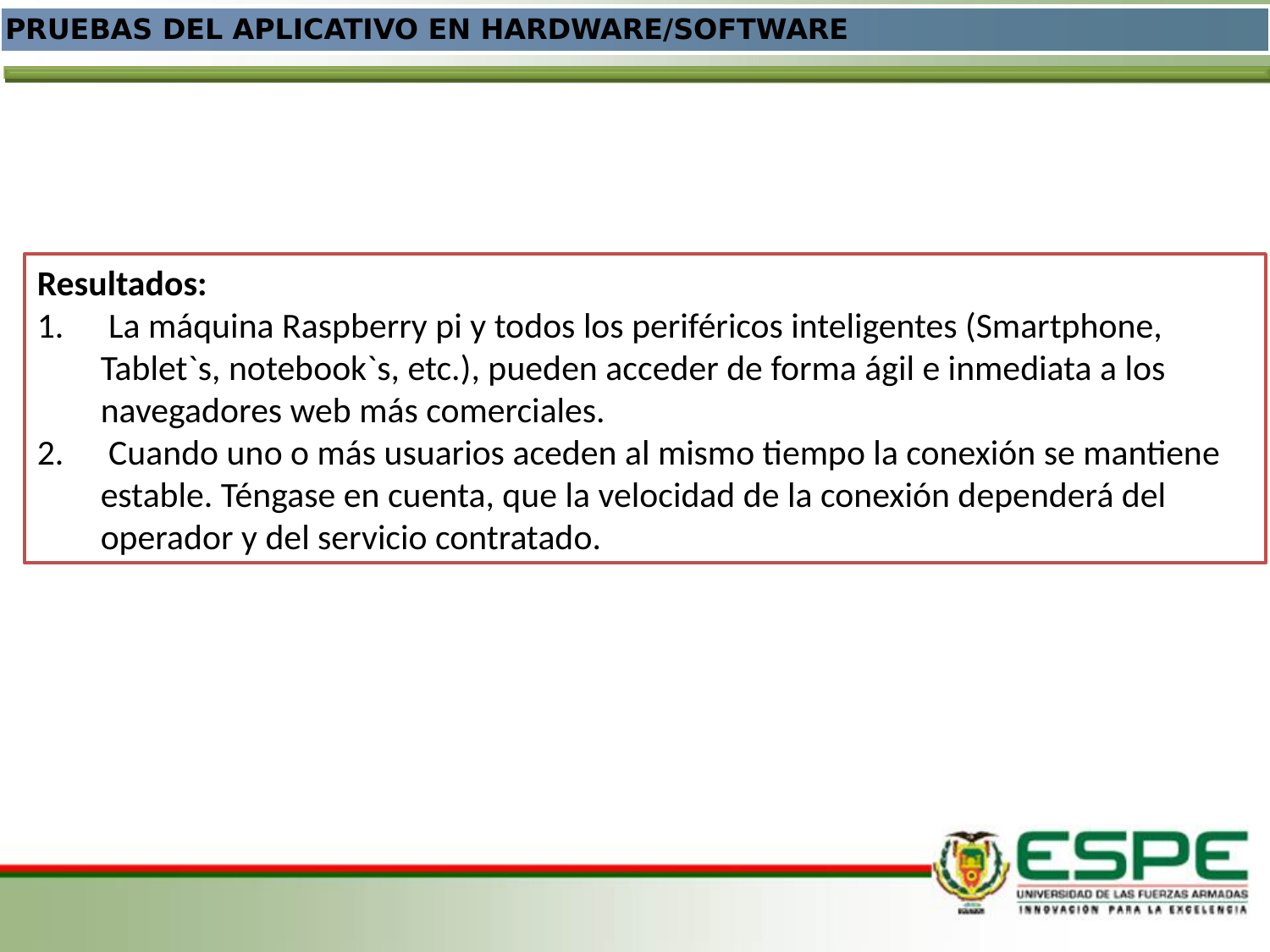

PRUEBAS DEL APLICATIVO EN HARDWARE/SOFTWARE

Resultados:
 La máquina Raspberry pi y todos los periféricos inteligentes (Smartphone, Tablet`s, notebook`s, etc.), pueden acceder de forma ágil e inmediata a los navegadores web más comerciales.
 Cuando uno o más usuarios aceden al mismo tiempo la conexión se mantiene estable. Téngase en cuenta, que la velocidad de la conexión dependerá del operador y del servicio contratado.